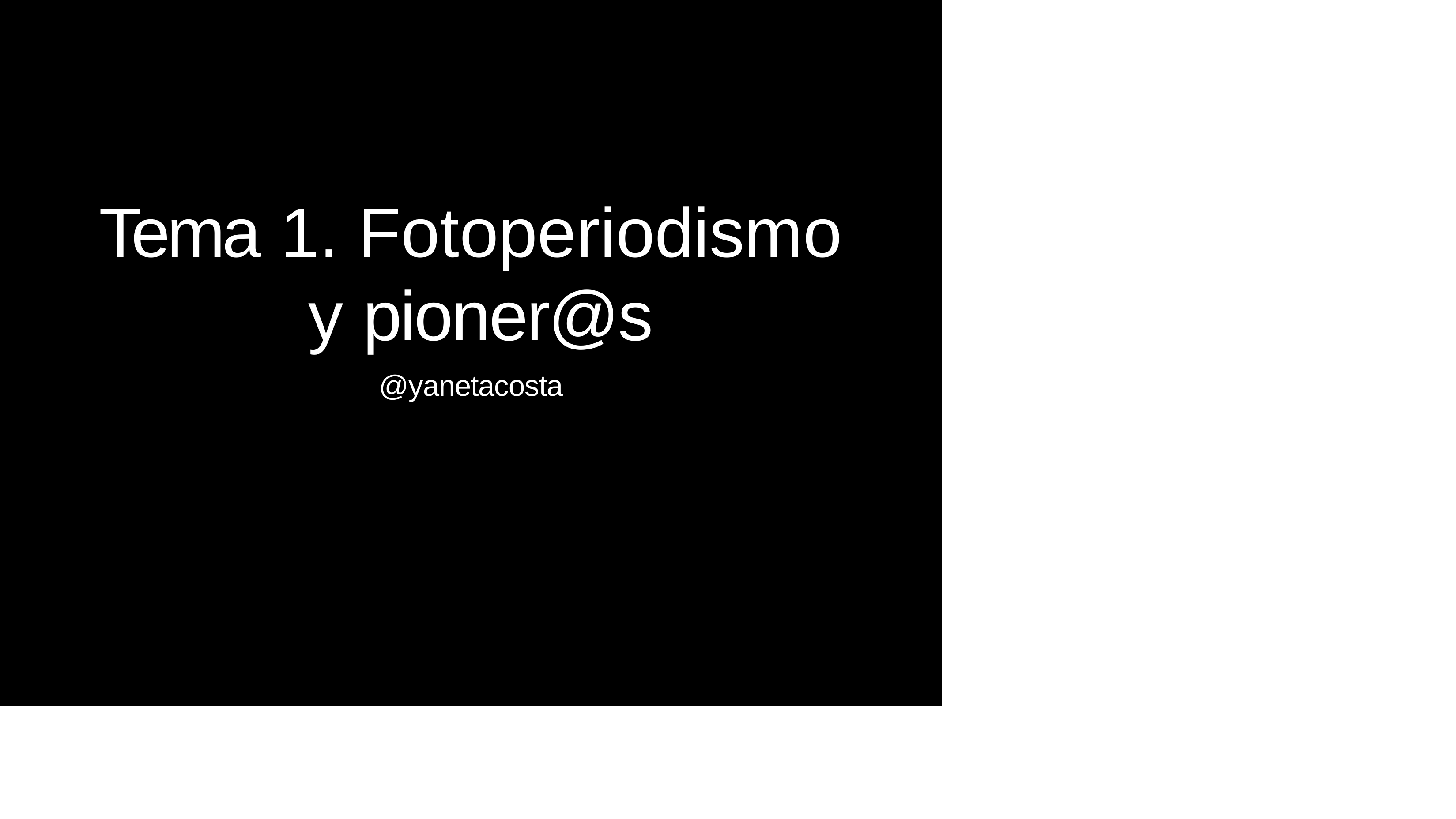

# Tema 1. Fotoperiodismo  y pioner@s
@yanetacosta